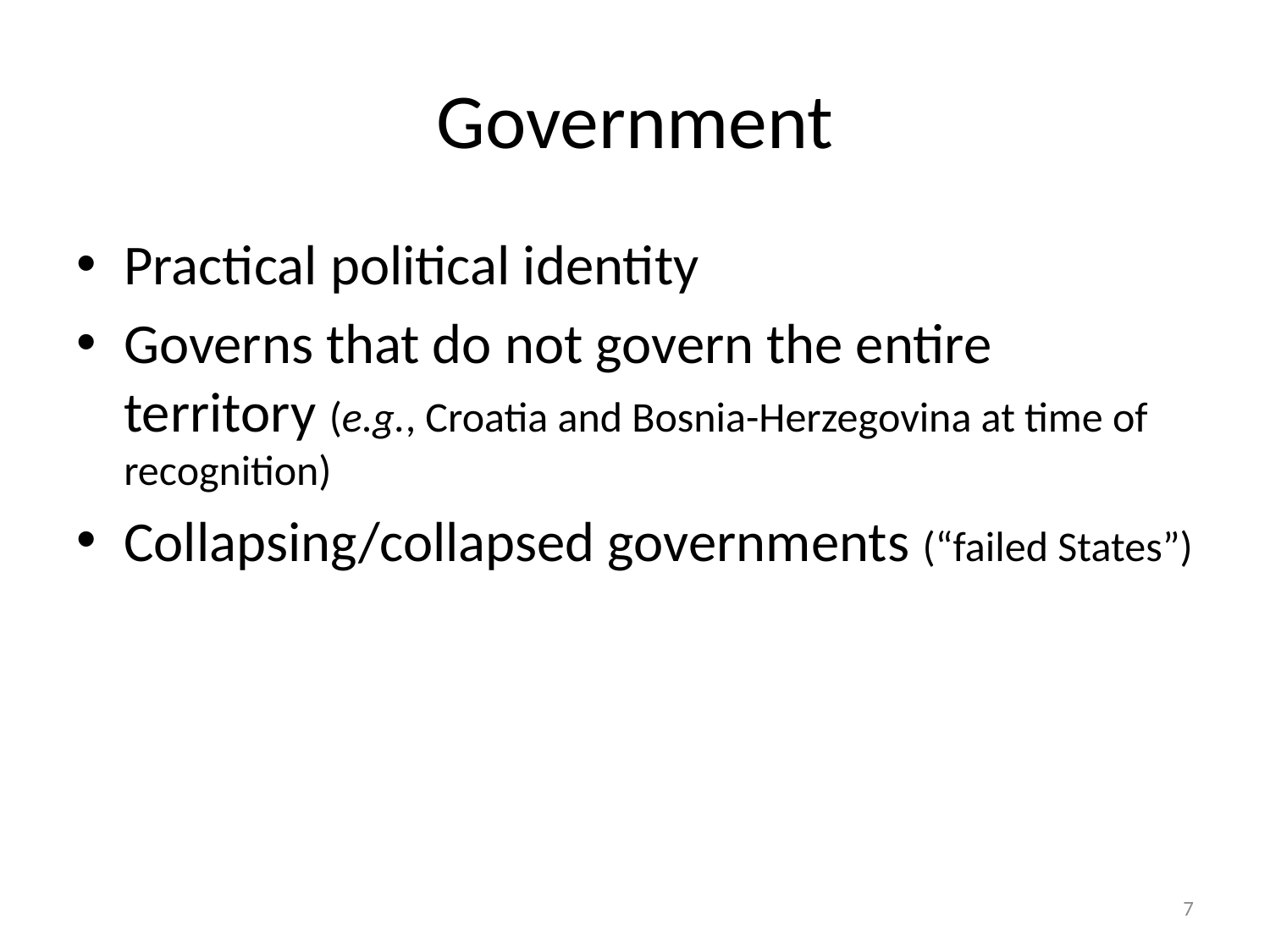

# Government
Practical political identity
Governs that do not govern the entire territory (e.g., Croatia and Bosnia-Herzegovina at time of recognition)
Collapsing/collapsed governments (“failed States”)

7